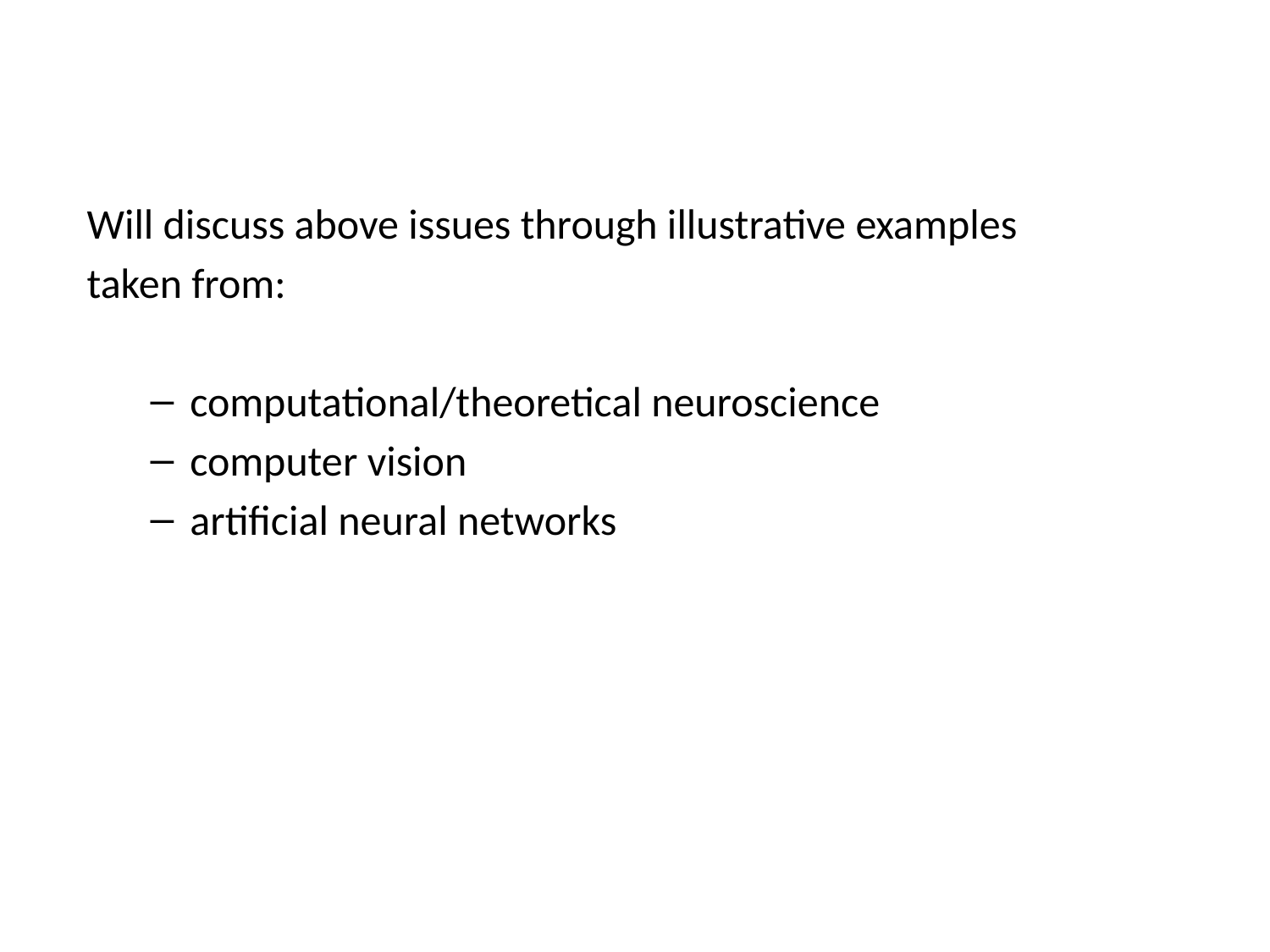

Will discuss above issues through illustrative examples
taken from:

computational/theoretical neuroscience
computer vision
artificial neural networks